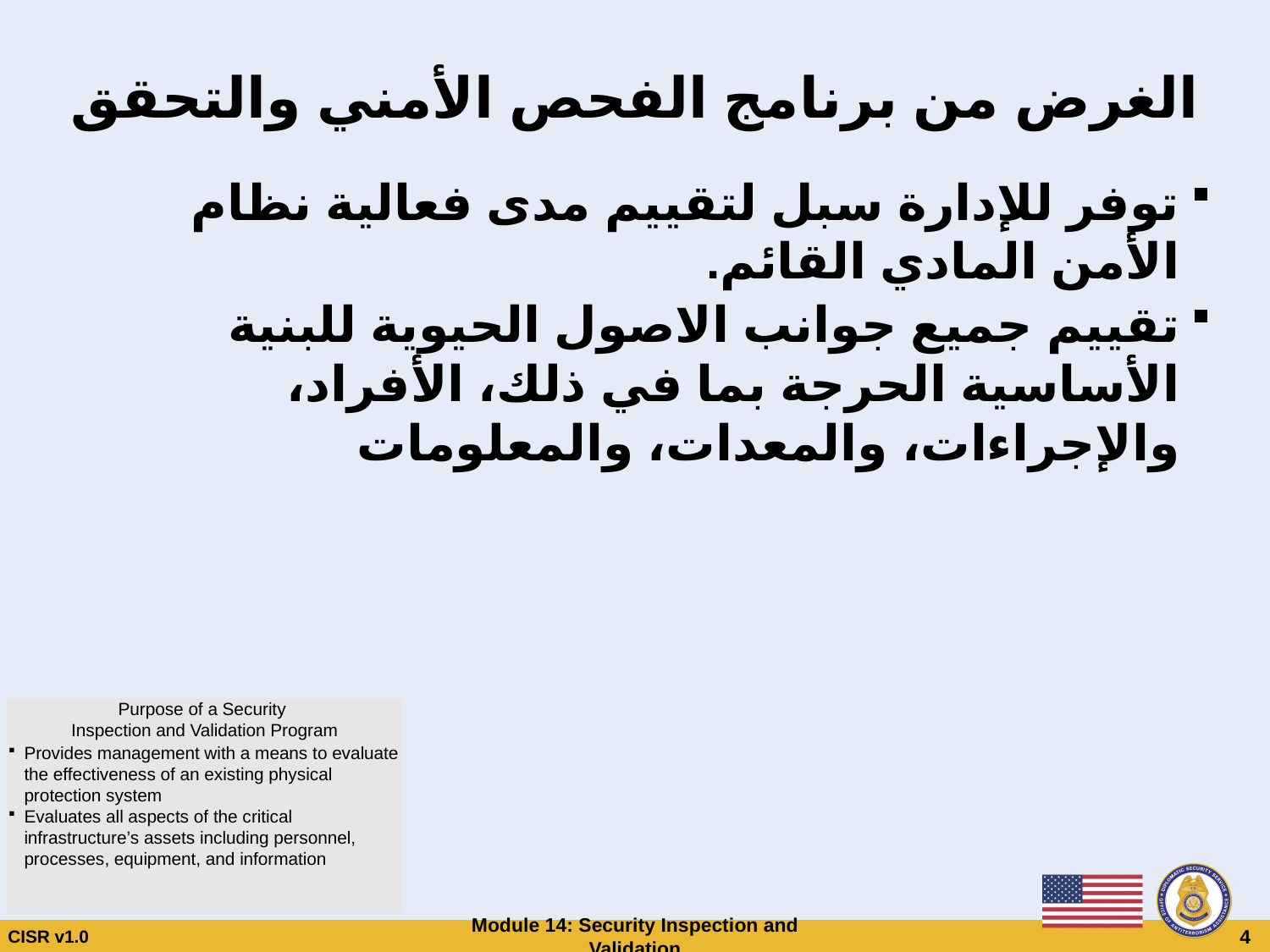

# الغرض من برنامج الفحص الأمني والتحقق
توفر للإدارة سبل لتقييم مدى فعالية نظام الأمن المادي القائم.
تقييم جميع جوانب الاصول الحيوية للبنية الأساسية الحرجة بما في ذلك، الأفراد، والإجراءات، والمعدات، والمعلومات
Purpose of a Security
Inspection and Validation Program
Provides management with a means to evaluate the effectiveness of an existing physical protection system
Evaluates all aspects of the critical infrastructure’s assets including personnel, processes, equipment, and information
CISR v1.0
Module 14: Security Inspection and Validation
 4